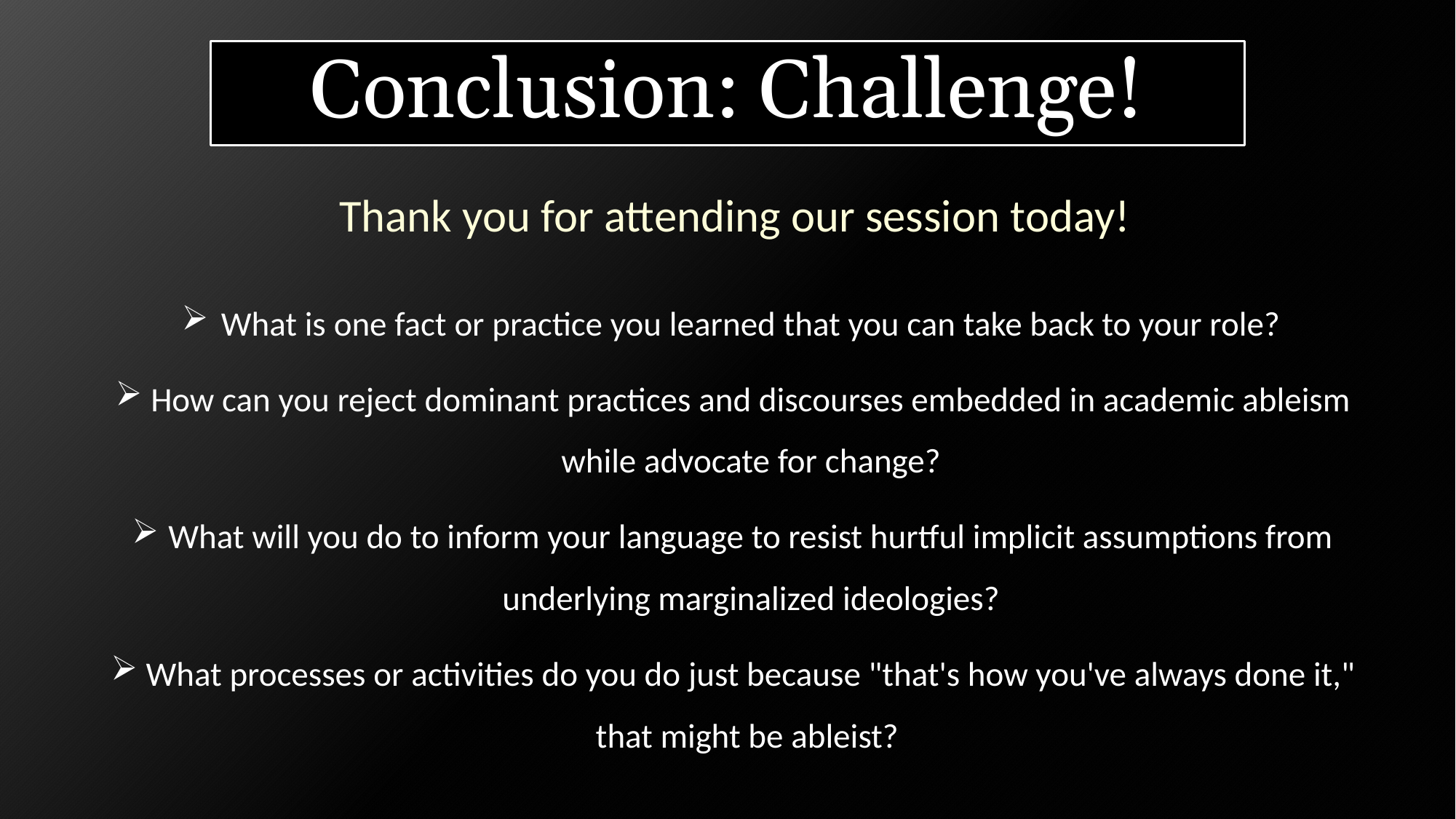

Conclusion: Challenge!
Thank you for attending our session today!

What is one fact or practice you learned that you can take back to your role?
How can you reject dominant practices and discourses embedded in academic ableism while advocate for change?
What will you do to inform your language to resist hurtful implicit assumptions from underlying marginalized ideologies?
What processes or activities do you do just because "that's how you've always done it," that might be ableist?